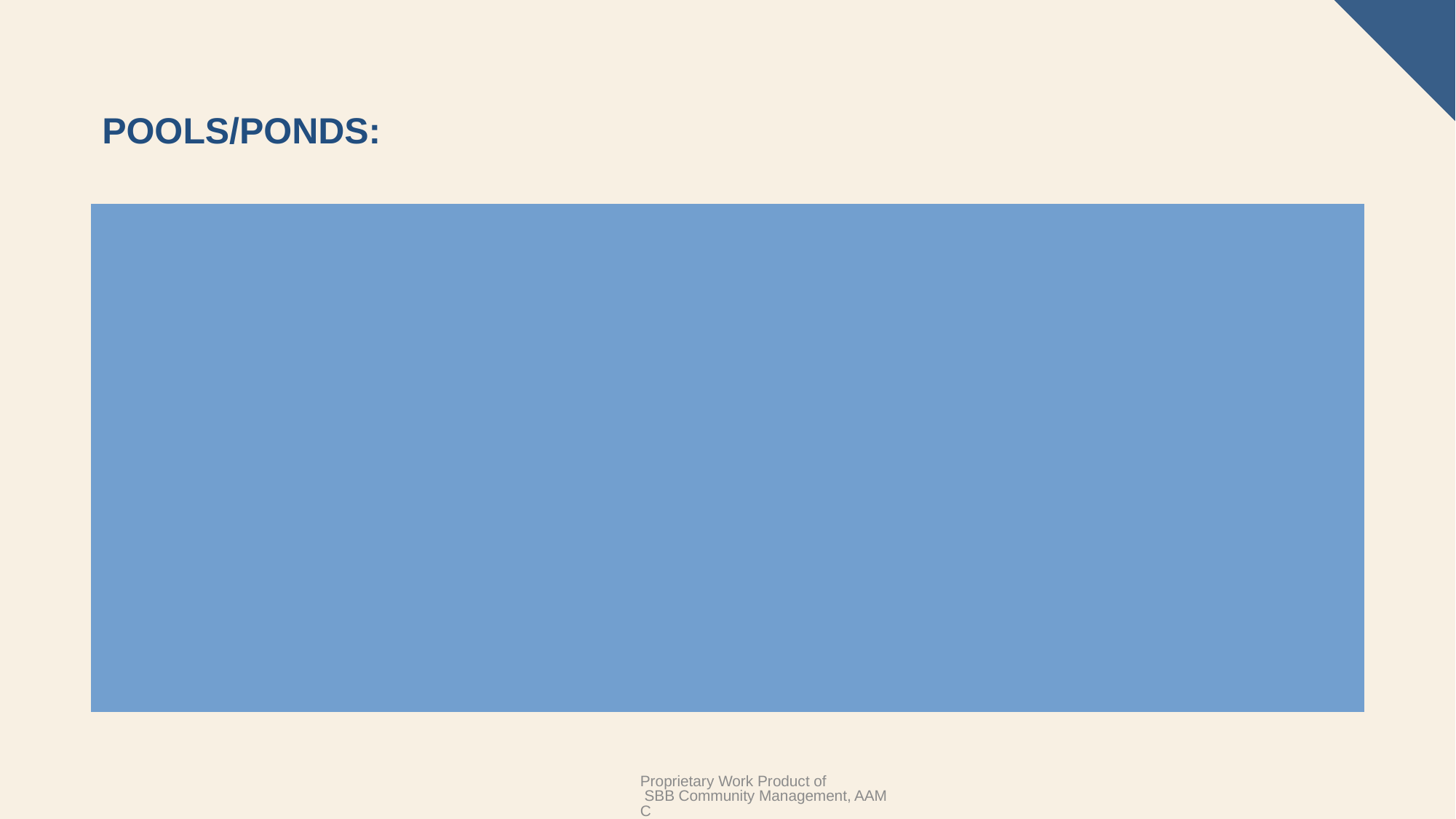

# Pools/ponds:
Are chemical prices going up?
Is portering included?
Are you adjusting your service levels?

Pool: Did the pool season or hours of operation change? Do pool monitors need to be added or adjusted?

Pond: Does it need dredging?

Proprietary Work Product of                SBB Community Management, AAMC